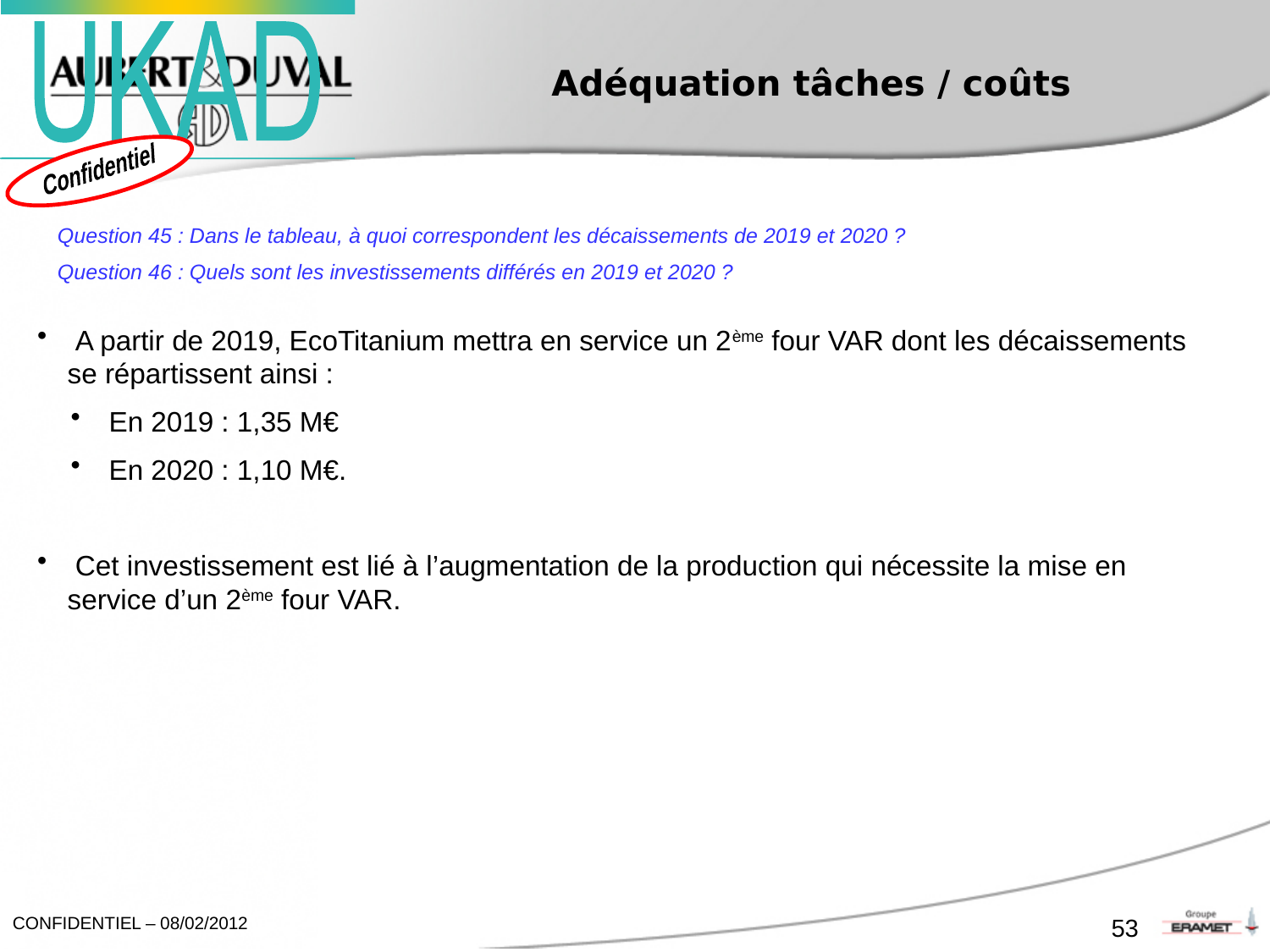

# Adéquation tâches / coûts
Question 45 : Dans le tableau, à quoi correspondent les décaissements de 2019 et 2020 ?
Question 46 : Quels sont les investissements différés en 2019 et 2020 ?

 A partir de 2019, EcoTitanium mettra en service un 2ème four VAR dont les décaissements se répartissent ainsi :
 En 2019 : 1,35 M€
 En 2020 : 1,10 M€.

 Cet investissement est lié à l’augmentation de la production qui nécessite la mise en service d’un 2ème four VAR.
53